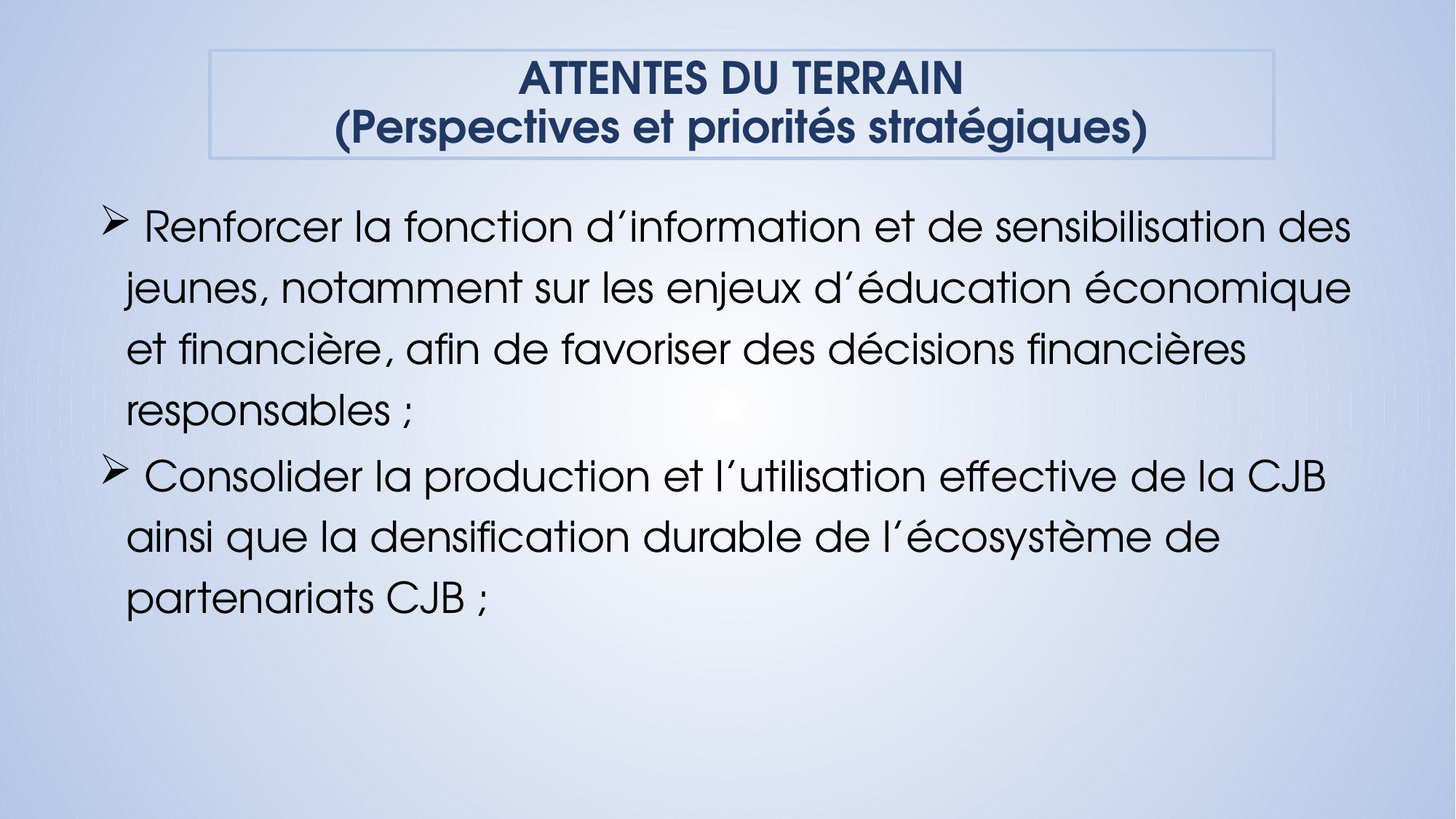

# ATTENTES DU TERRAIN (Perspectives et priorités stratégiques)
 Renforcer la fonction d’information et de sensibilisation des jeunes, notamment sur les enjeux d’éducation économique et financière, afin de favoriser des décisions financières responsables ;
 Consolider la production et l’utilisation effective de la CJB ainsi que la densification durable de l’écosystème de partenariats CJB ;